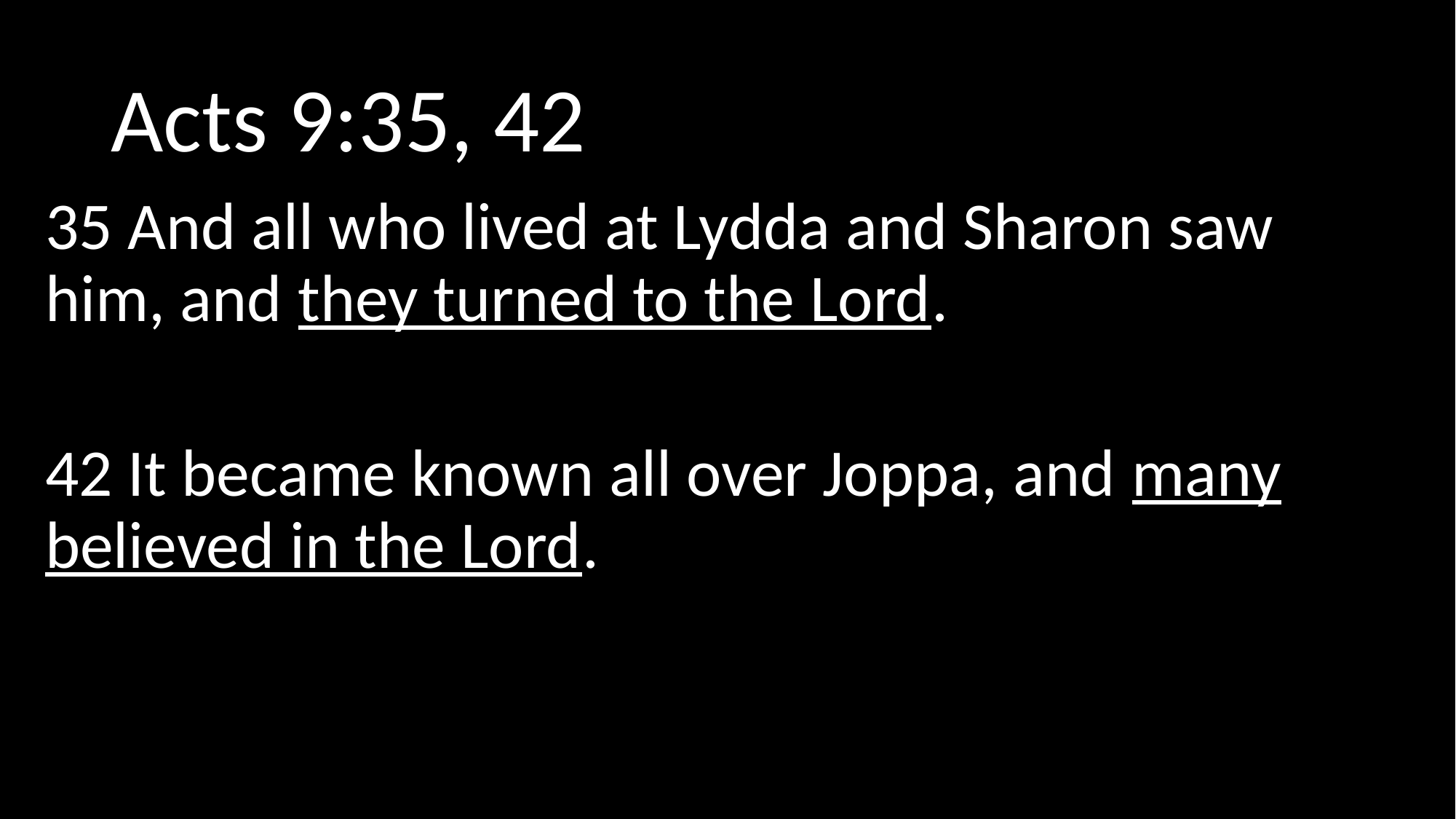

# Acts 9:35, 42
35 And all who lived at Lydda and Sharon saw him, and they turned to the Lord.

42 It became known all over Joppa, and many believed in the Lord.